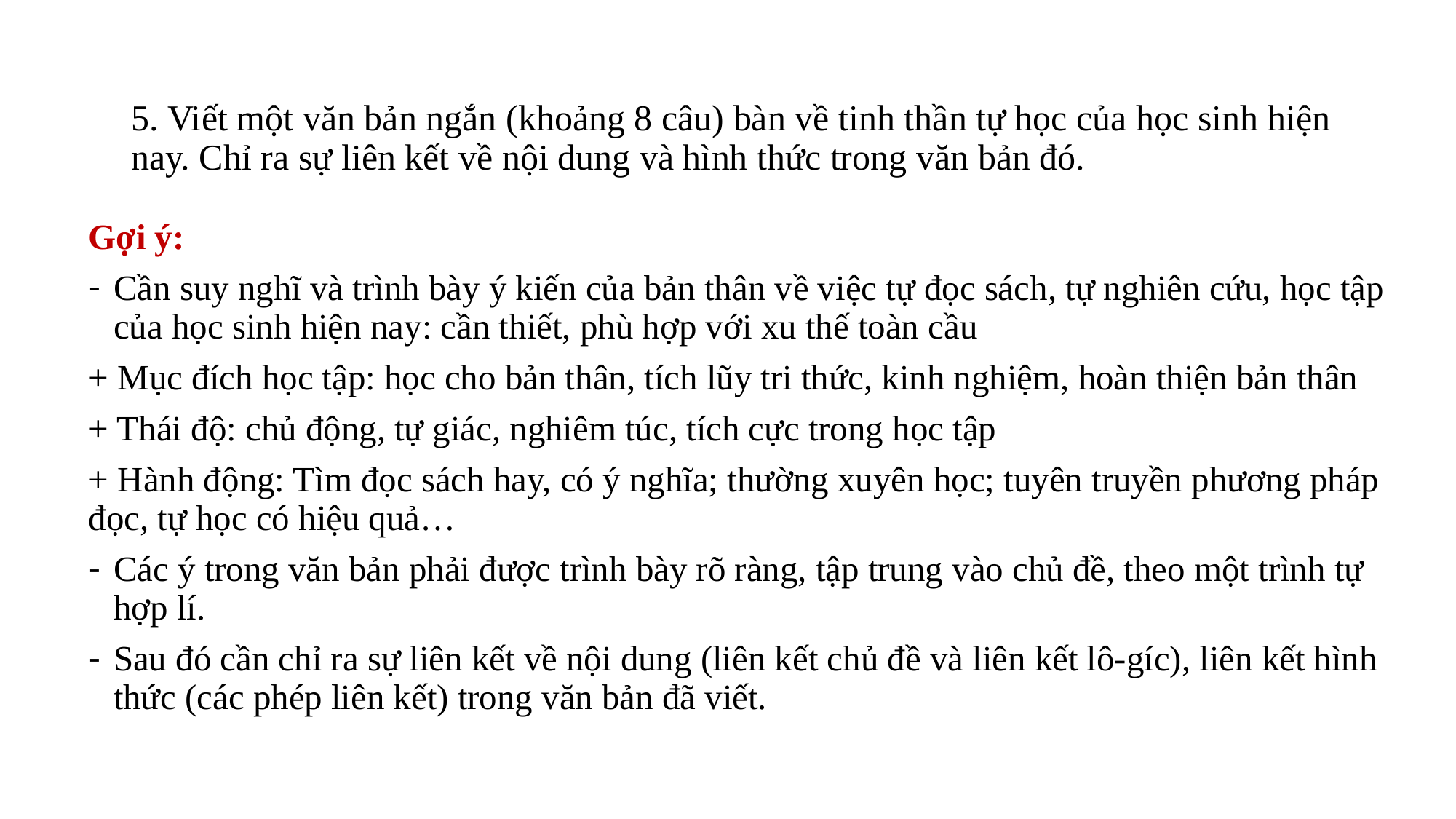

# 5. Viết một văn bản ngắn (khoảng 8 câu) bàn về tinh thần tự học của học sinh hiện nay. Chỉ ra sự liên kết về nội dung và hình thức trong văn bản đó.
Gợi ý:
Cần suy nghĩ và trình bày ý kiến của bản thân về việc tự đọc sách, tự nghiên cứu, học tập của học sinh hiện nay: cần thiết, phù hợp với xu thế toàn cầu
+ Mục đích học tập: học cho bản thân, tích lũy tri thức, kinh nghiệm, hoàn thiện bản thân
+ Thái độ: chủ động, tự giác, nghiêm túc, tích cực trong học tập
+ Hành động: Tìm đọc sách hay, có ý nghĩa; thường xuyên học; tuyên truyền phương pháp đọc, tự học có hiệu quả…
Các ý trong văn bản phải được trình bày rõ ràng, tập trung vào chủ đề, theo một trình tự hợp lí.
Sau đó cần chỉ ra sự liên kết về nội dung (liên kết chủ đề và liên kết lô-gíc), liên kết hình thức (các phép liên kết) trong văn bản đã viết.